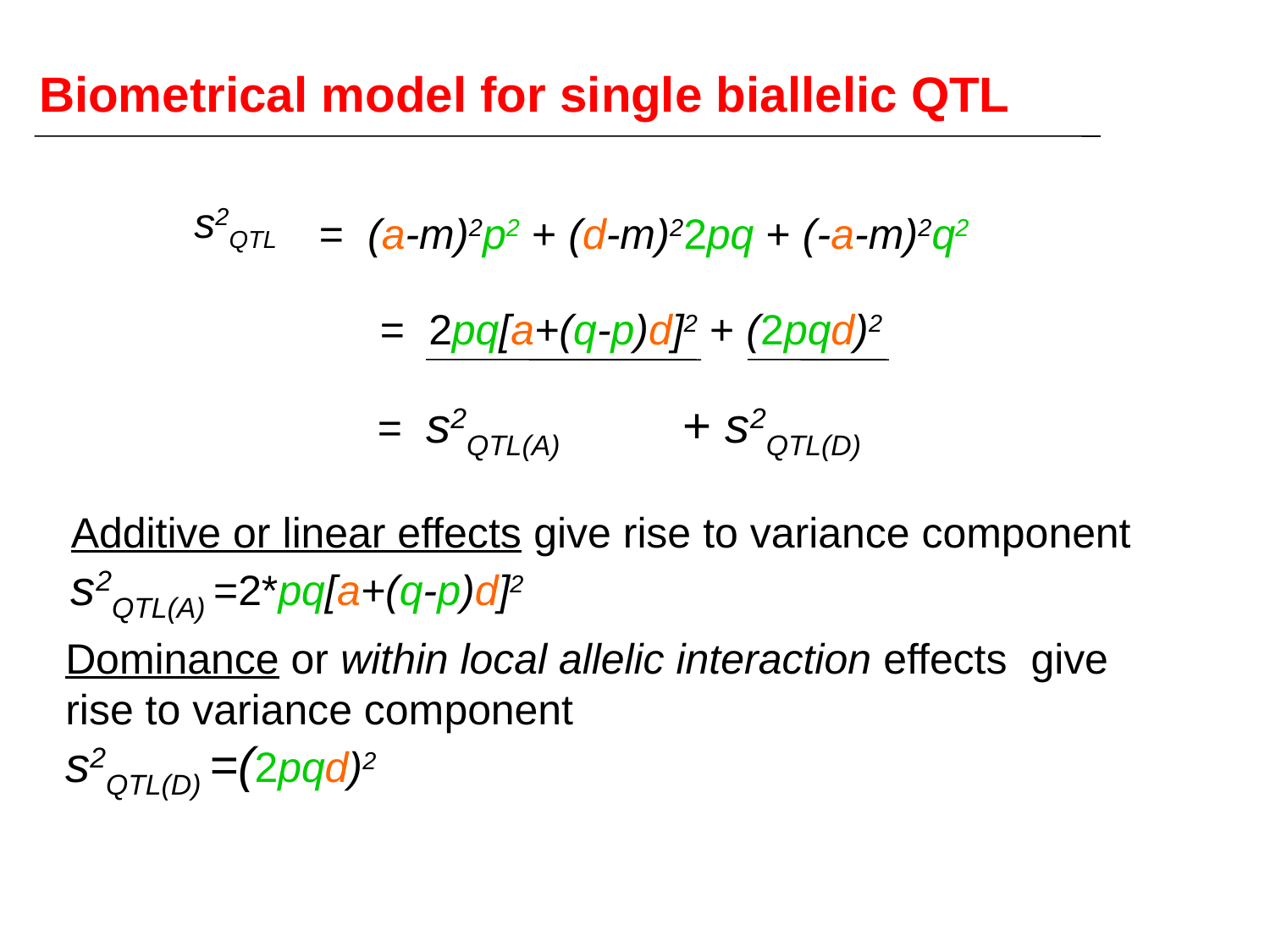

Biometrical model for single biallelic QTL

s2QTL
 =  (a-m)2p2 + (d-m)22pq + (-a-m)2q2
=  2pq[a+(q-p)d]2 + (2pqd)2

 =  s2QTL(A)           + s2QTL(D)

Additive or linear effects give rise to variance component
s2QTL(A) =2*pq[a+(q-p)d]2
Dominance or within local allelic interaction effects  give rise to variance component
s2QTL(D) =(2pqd)2